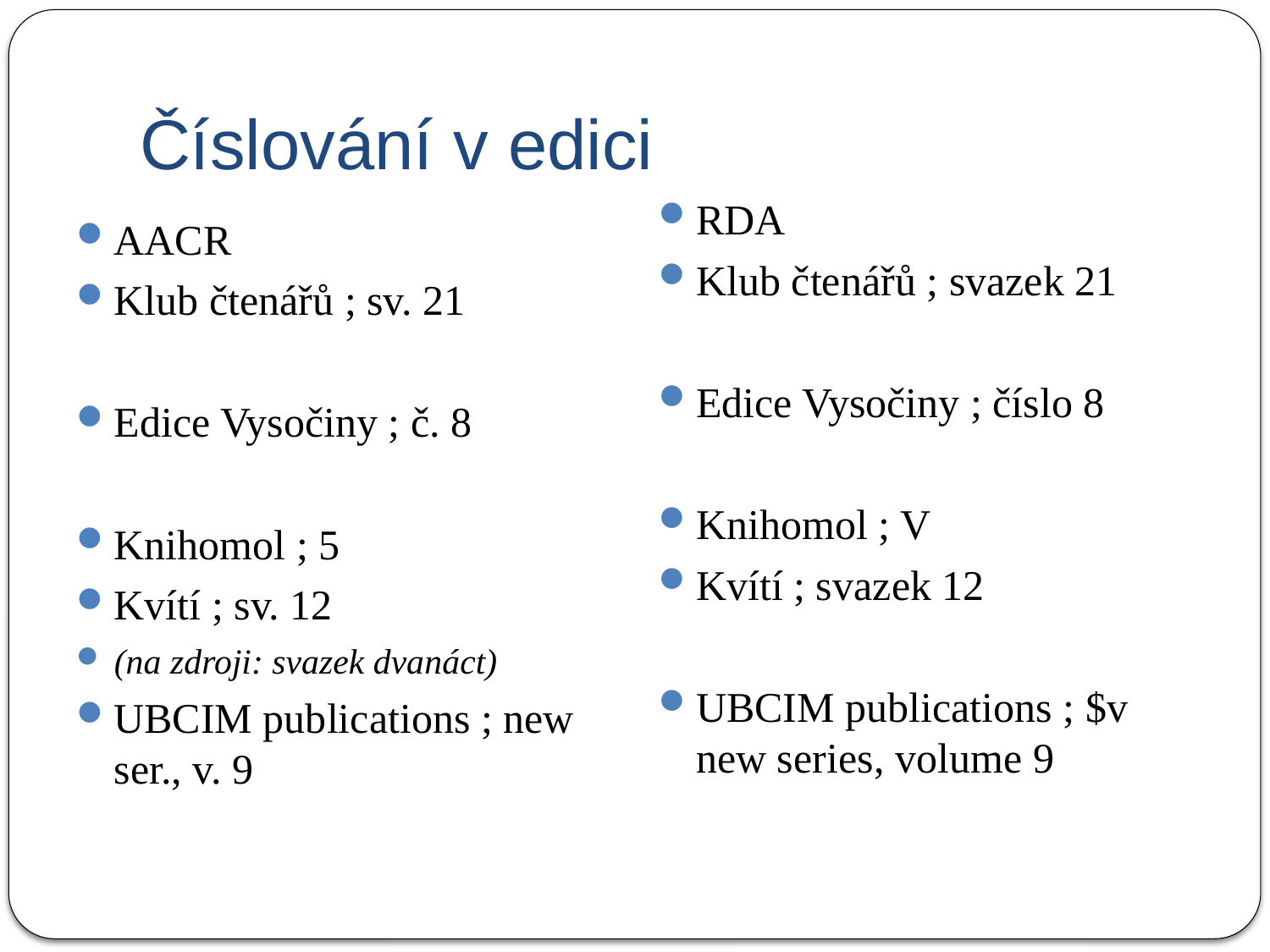

# Číslování v edici
RDA
Klub čtenářů ; svazek 21

Edice Vysočiny ; číslo 8

Knihomol ; V
Kvítí ; svazek 12

UBCIM publications ; $v new series, volume 9

AACR
Klub čtenářů ; sv. 21

Edice Vysočiny ; č. 8

Knihomol ; 5
Kvítí ; sv. 12
(na zdroji: svazek dvanáct)
UBCIM publications ; new ser., v. 9